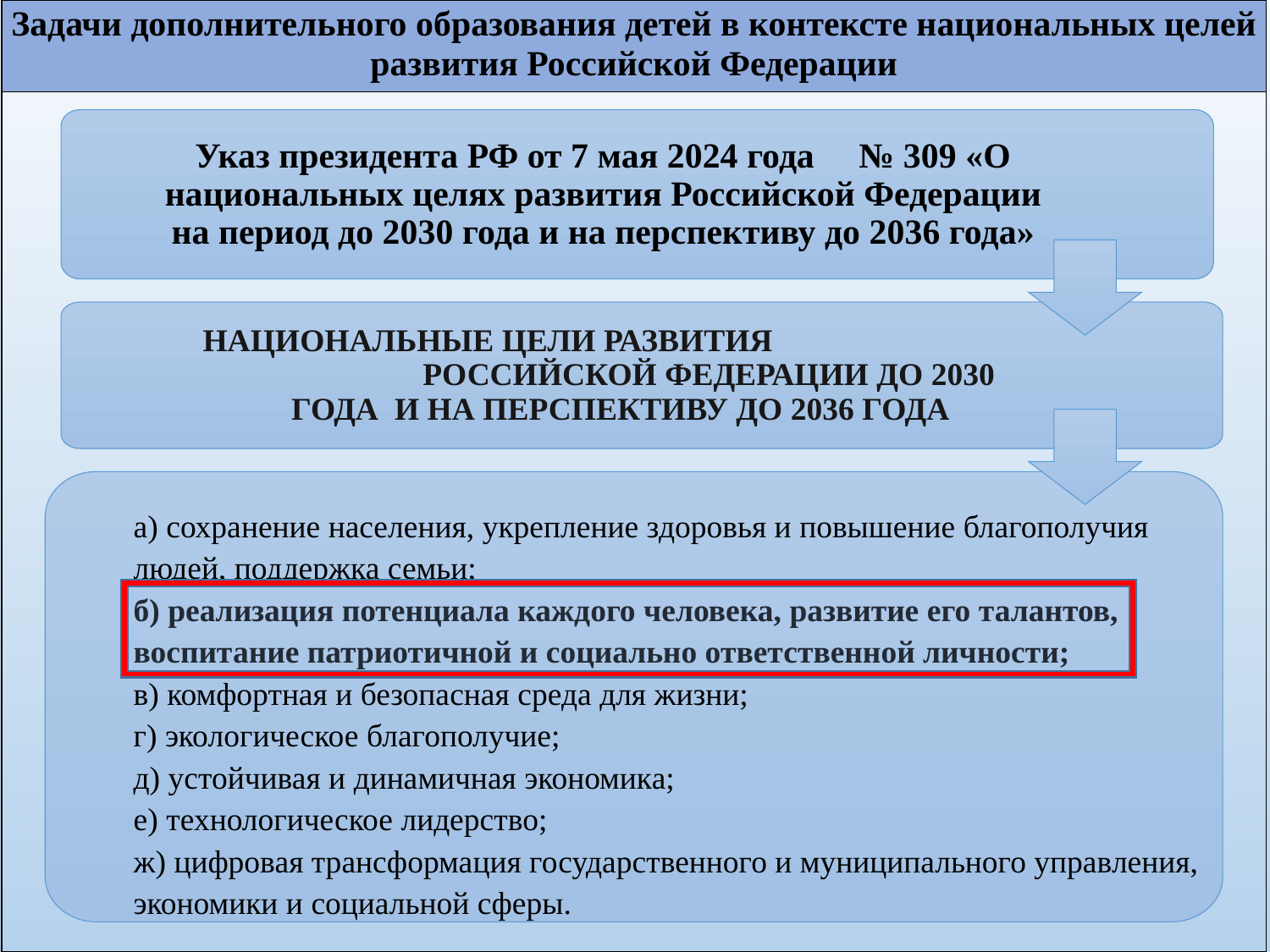

| Задачи дополнительного образования детей в контексте национальных целей развития Российской Федерации |
| --- |
|  |
Указ президента РФ от 7 мая 2024 года     № 309 «О национальных целях развития Российской Федерации на период до 2030 года и на перспективу до 2036 года»

НАЦИОНАЛЬНЫЕ ЦЕЛИ РАЗВИТИЯ                                                        РОССИЙСКОЙ ФЕДЕРАЦИИ ДО 2030 ГОДА  И НА ПЕРСПЕКТИВУ ДО 2036 ГОДА

а) сохранение населения, укрепление здоровья и повышение благополучия людей, поддержка семьи;
б) реализация потенциала каждого человека, развитие его талантов, воспитание патриотичной и социально ответственной личности;
в) комфортная и безопасная среда для жизни;
г) экологическое благополучие;
д) устойчивая и динамичная экономика;
е) технологическое лидерство;
ж) цифровая трансформация государственного и муниципального управления, экономики и социальной сферы.